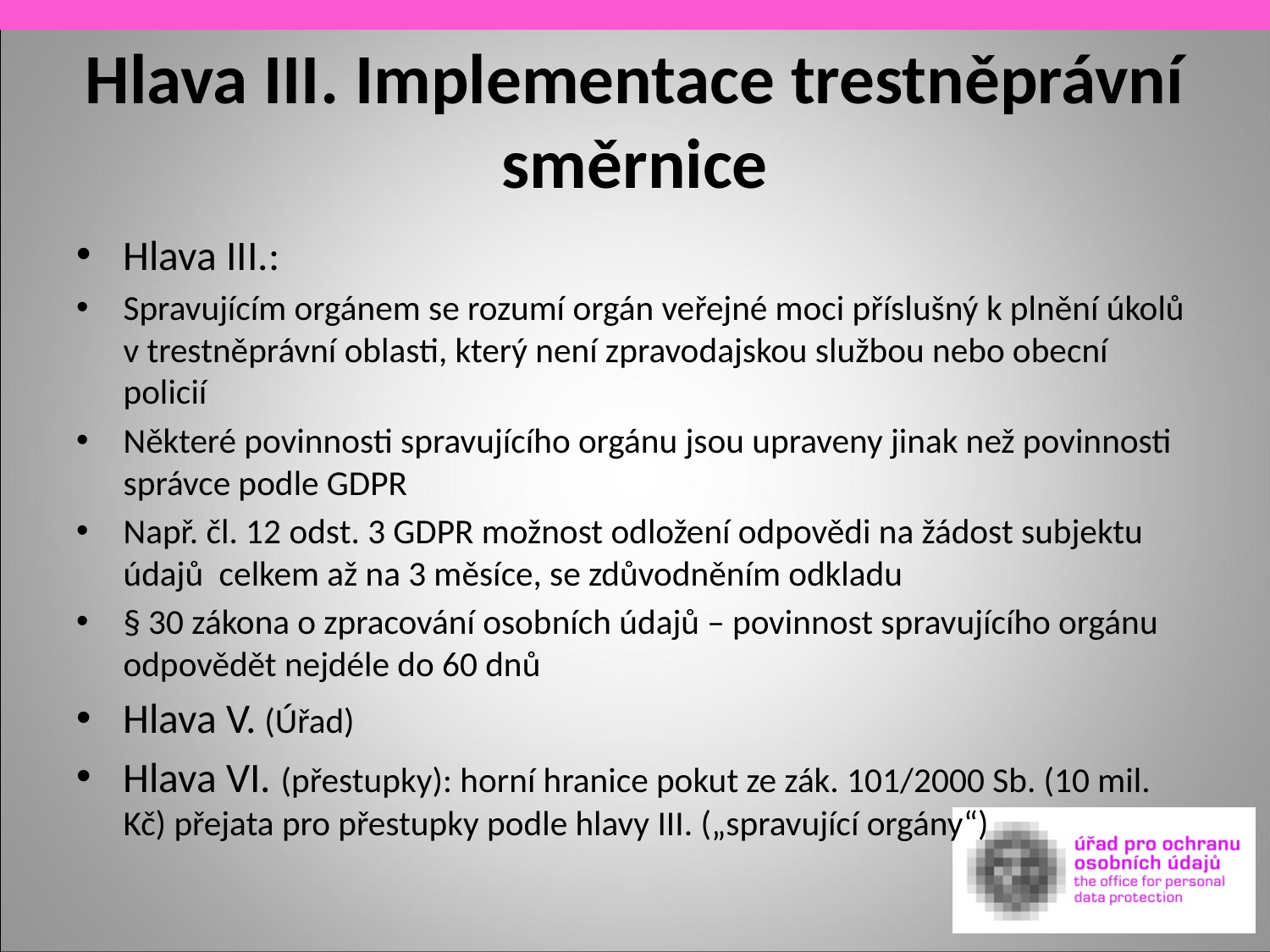

# Hlava III. Implementace trestněprávní směrnice
Hlava III.:
Spravujícím orgánem se rozumí orgán veřejné moci příslušný k plnění úkolů v trestněprávní oblasti, který není zpravodajskou službou nebo obecní policií
Některé povinnosti spravujícího orgánu jsou upraveny jinak než povinnosti správce podle GDPR
Např. čl. 12 odst. 3 GDPR možnost odložení odpovědi na žádost subjektu údajů  celkem až na 3 měsíce, se zdůvodněním odkladu
§ 30 zákona o zpracování osobních údajů – povinnost spravujícího orgánu odpovědět nejdéle do 60 dnů
Hlava V. (Úřad)
Hlava VI. (přestupky): horní hranice pokut ze zák. 101/2000 Sb. (10 mil. Kč) přejata pro přestupky podle hlavy III. („spravující orgány“)